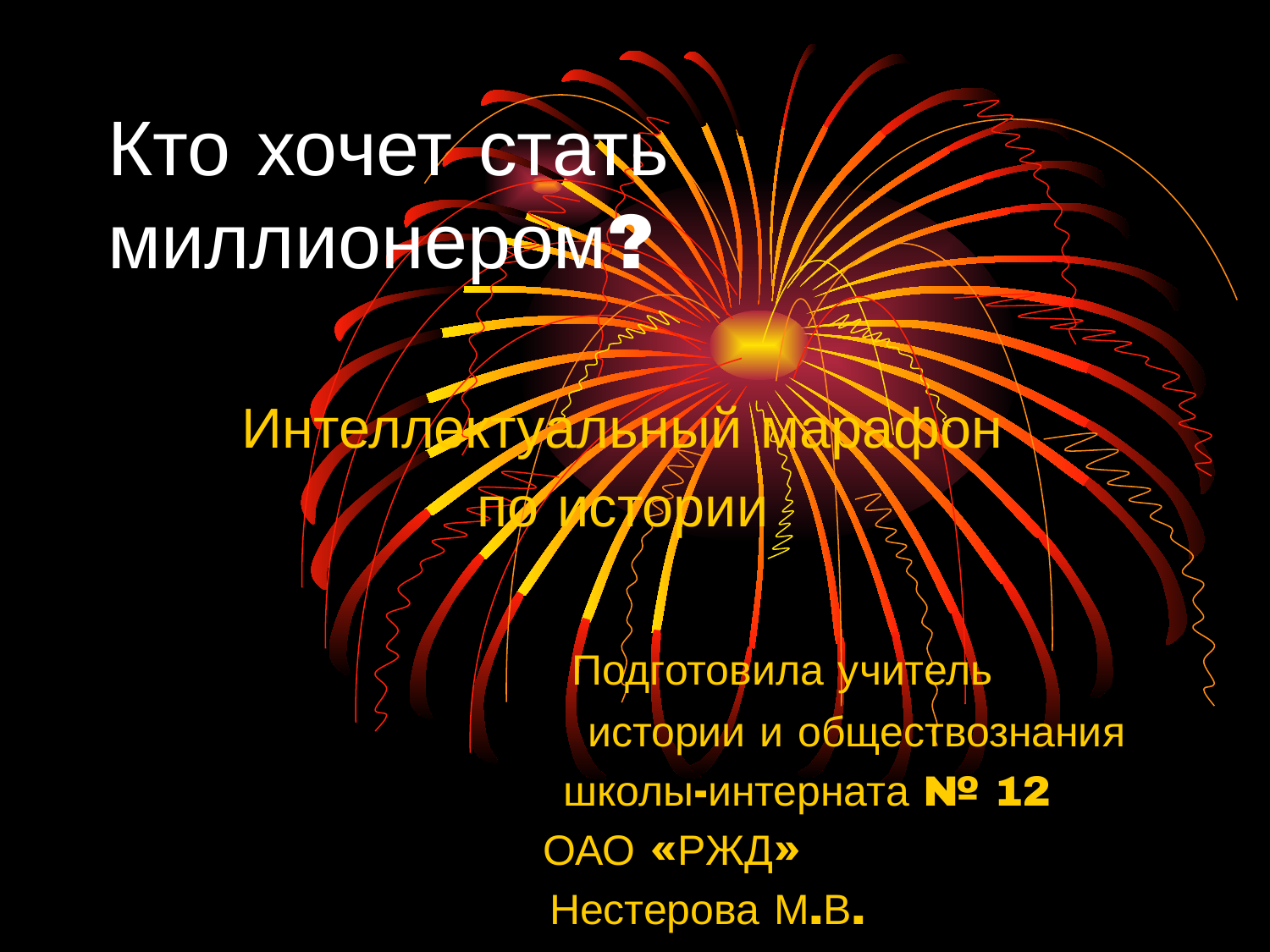

# Кто хочет стать миллионером?

Интеллектуальный марафон
по истории

                 Подготовила учитель
                                 истории и обществознания
                           школы-интерната № 12
       ОАО «РЖД»
            Нестерова М.В.